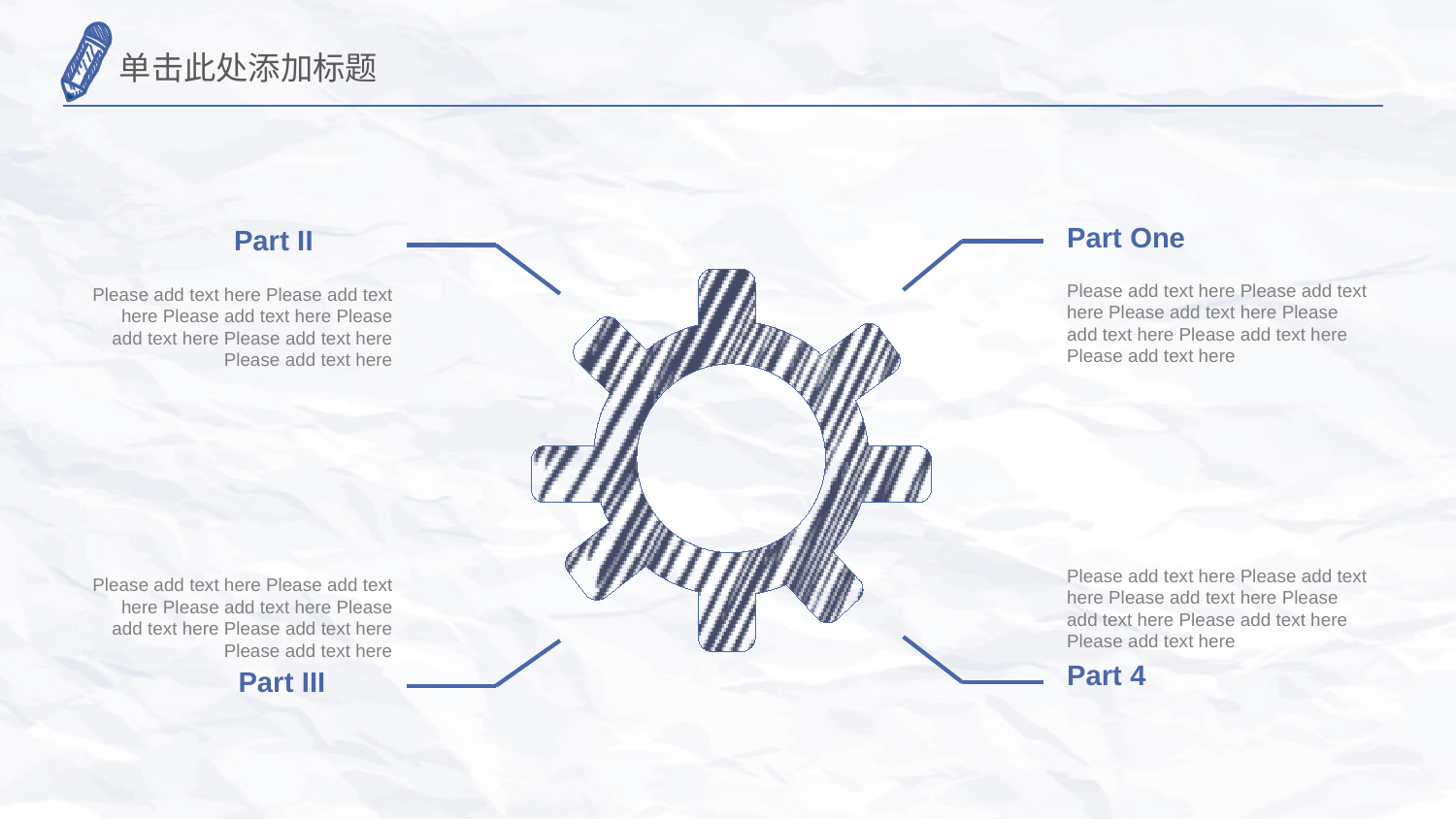

Part One
Part II

Please add text here Please add text here Please add text here Please add text here Please add text here Please add text here

Please add text here Please add text here Please add text here Please add text here Please add text here Please add text here

Please add text here Please add text here Please add text here Please add text here Please add text here Please add text here

Please add text here Please add text here Please add text here Please add text here Please add text here Please add text here

Part 4
Part III